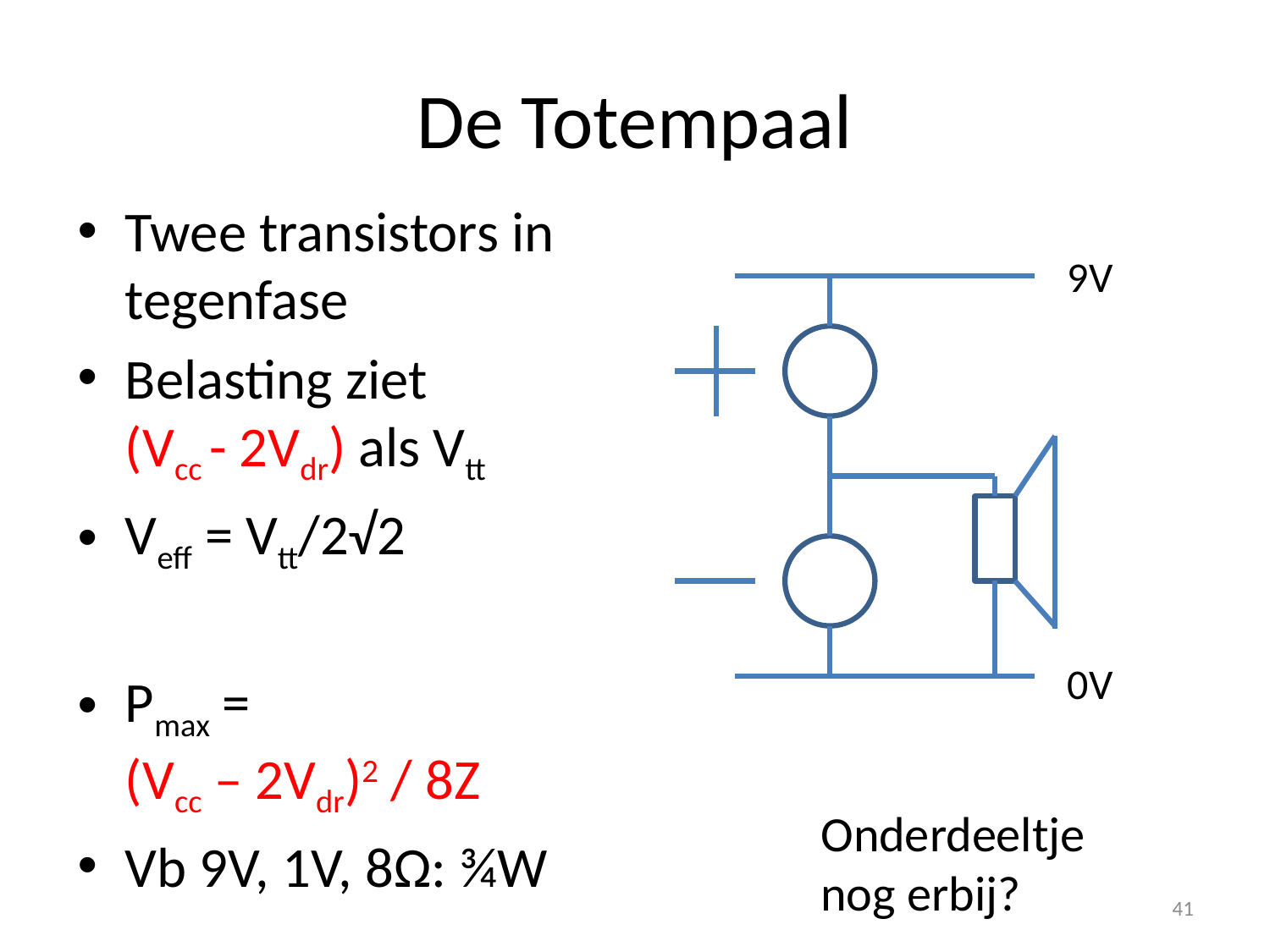

# De Totempaal
Twee transistors in tegenfase
Belasting ziet
(Vcc - 2Vdr) als Vtt
Veff = Vtt/2√2

Pmax =
(Vcc – 2Vdr)2 / 8Z
Vb 9V, 1V, 8Ω: ¾W

9V

0V
Onderdeeltje nog erbij?
41